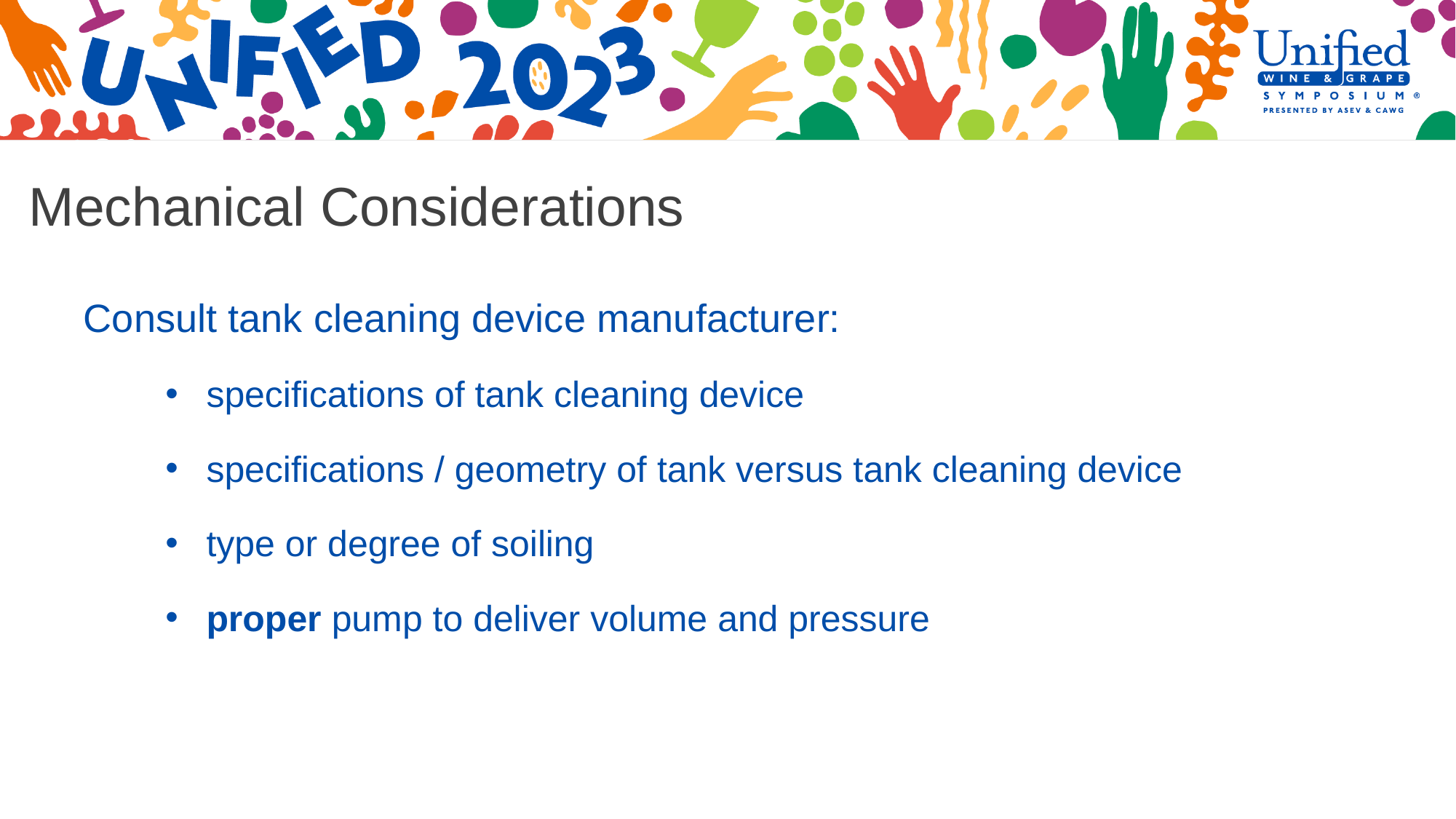

Mechanical Considerations
Consult tank cleaning device manufacturer:
specifications of tank cleaning device
specifications / geometry of tank versus tank cleaning device
type or degree of soiling
proper pump to deliver volume and pressure